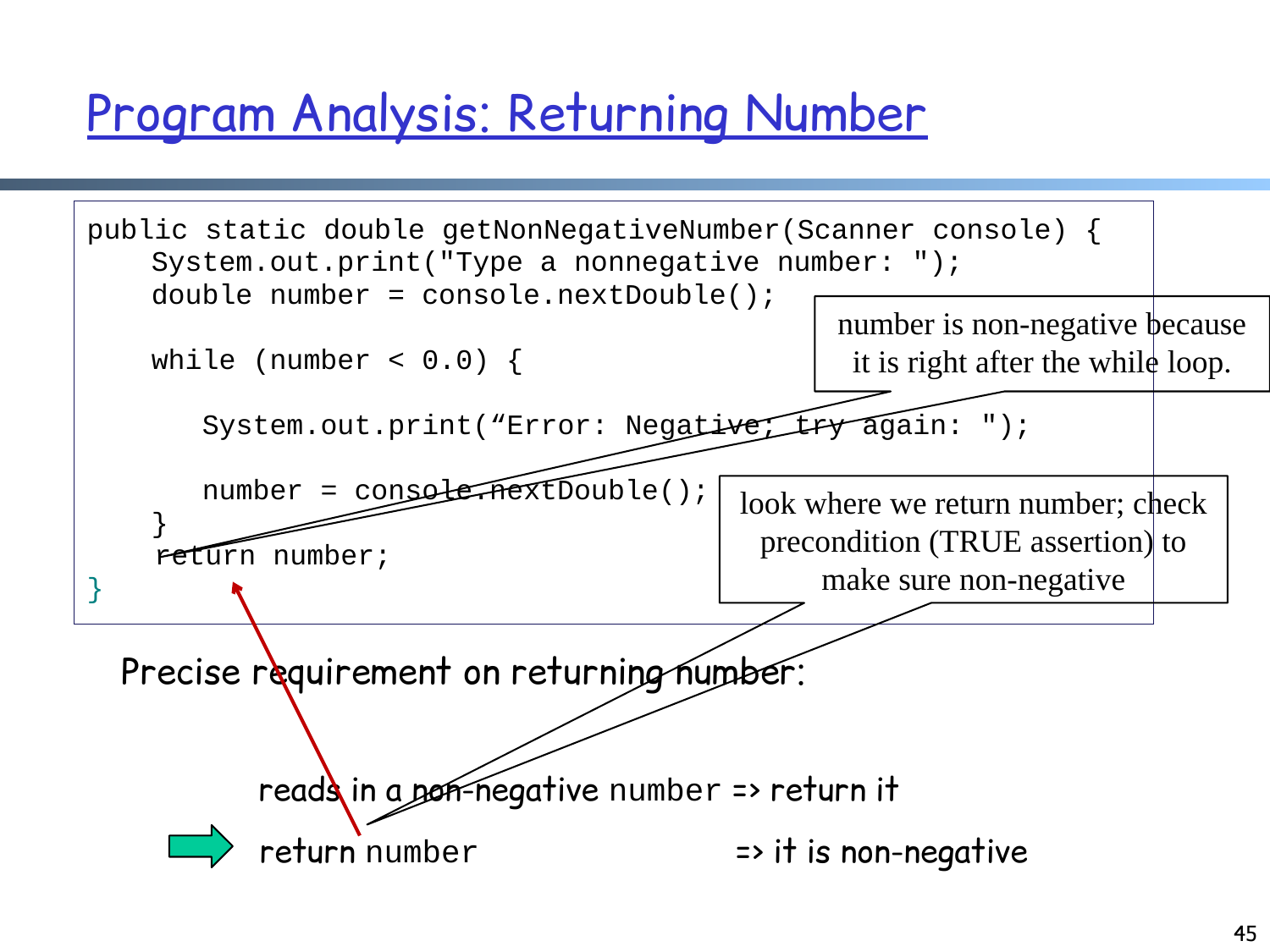

Program Analysis: Returning Number

public static double getNonNegativeNumber(Scanner console) {
	 System.out.print("Type a nonnegative number: ");
	 double number = console.nextDouble();

	 while (number < 0.0) {

	    System.out.print(“Error: Negative; try again: ");

	    number = console.nextDouble();
	 }
    return number;
}
number is non-negative because it is right after the while loop.
look where we return number; check precondition (TRUE assertion) to make sure non-negative
Precise requirement on returning number:
reads in a non-negative number => return it

return number                           => it is non-negative
45